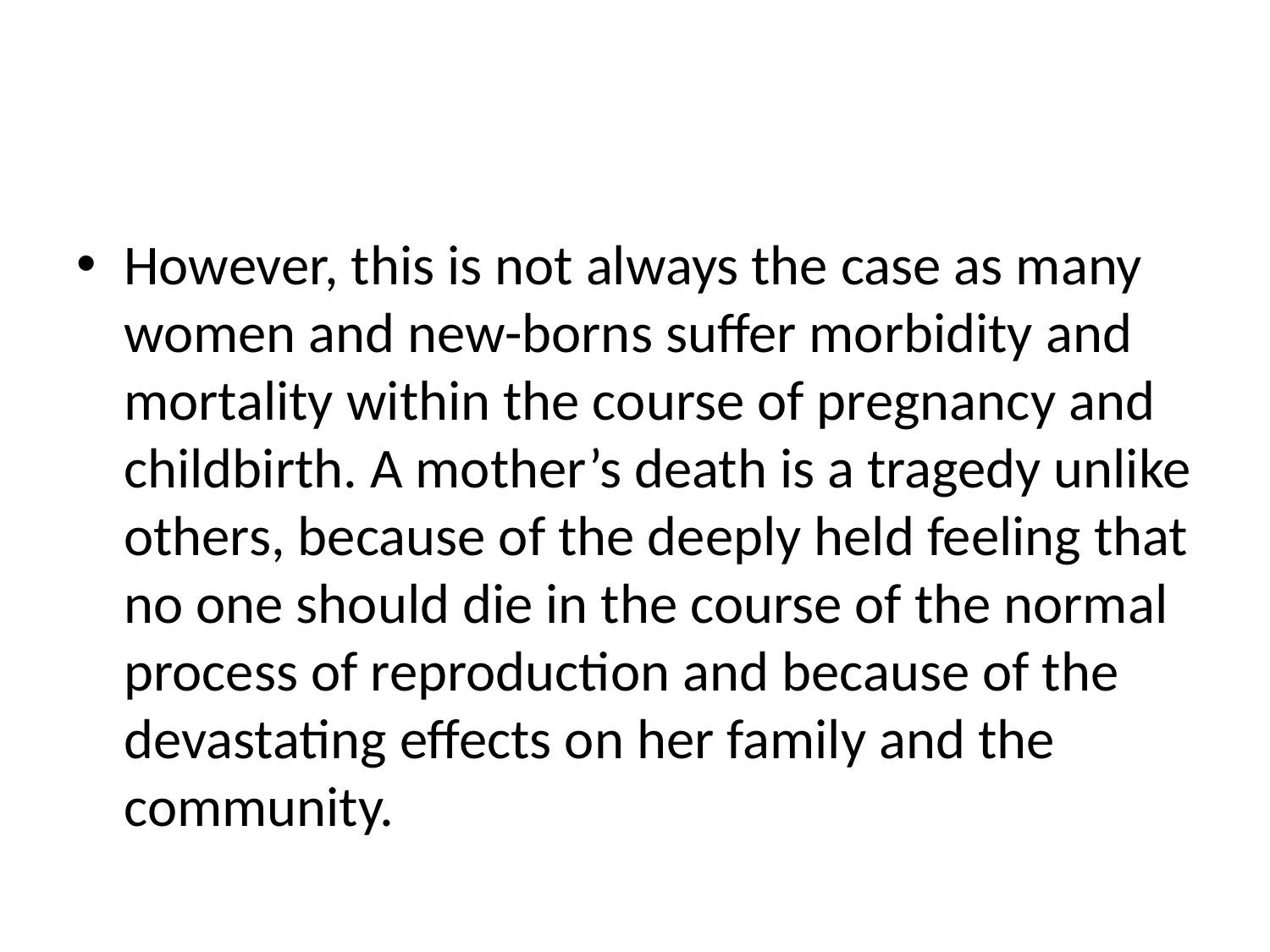

#
However, this is not always the case as many women and new-borns suffer morbidity and mortality within the course of pregnancy and childbirth. A mother’s death is a tragedy unlike others, because of the deeply held feeling that no one should die in the course of the normal process of reproduction and because of the devastating effects on her family and the community.